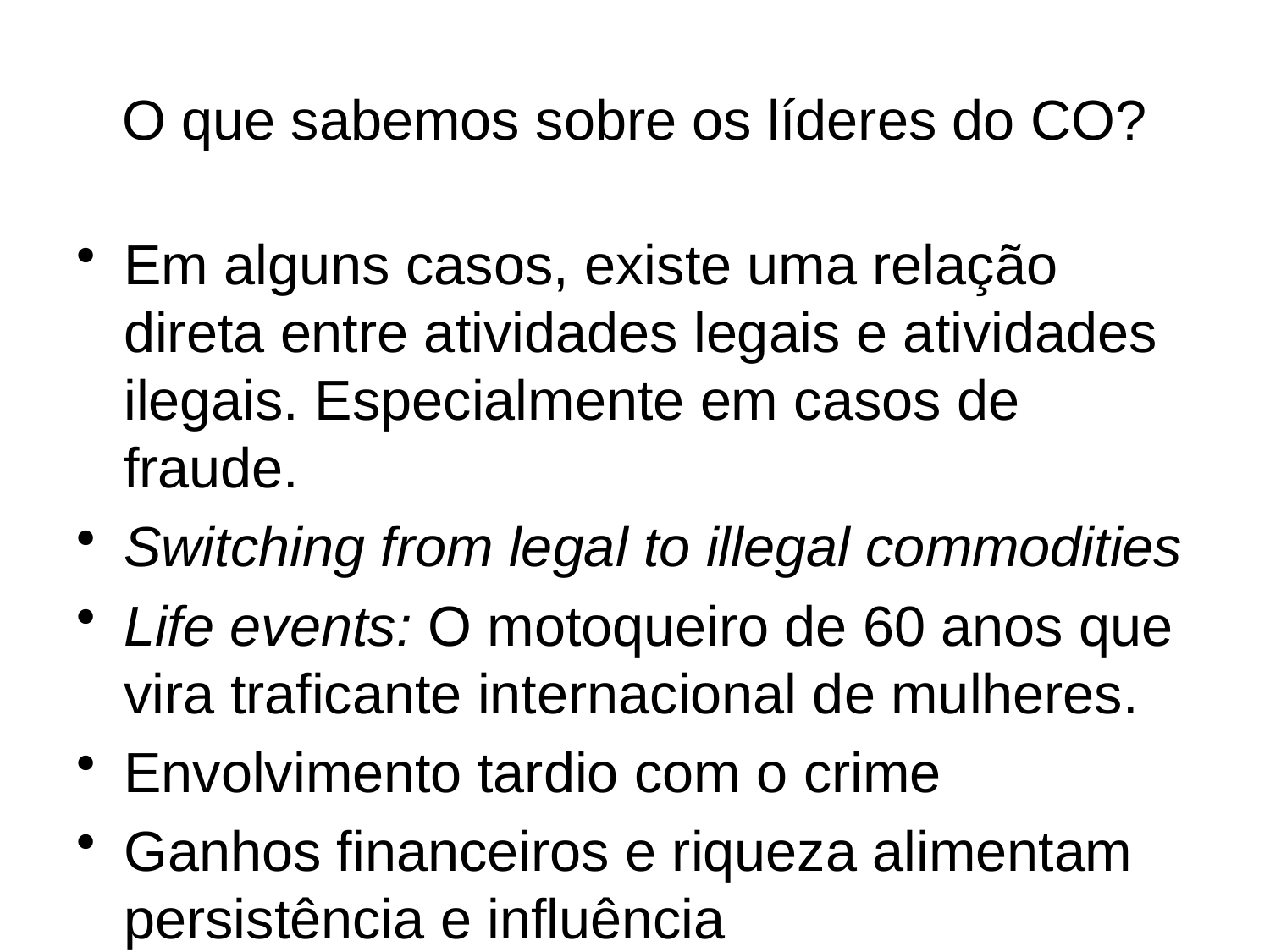

# O que sabemos sobre os líderes do CO?
Em alguns casos, existe uma relação direta entre atividades legais e atividades ilegais. Especialmente em casos de fraude.
Switching from legal to illegal commodities
Life events: O motoqueiro de 60 anos que vira traficante internacional de mulheres.
Envolvimento tardio com o crime
Ganhos financeiros e riqueza alimentam persistência e influência